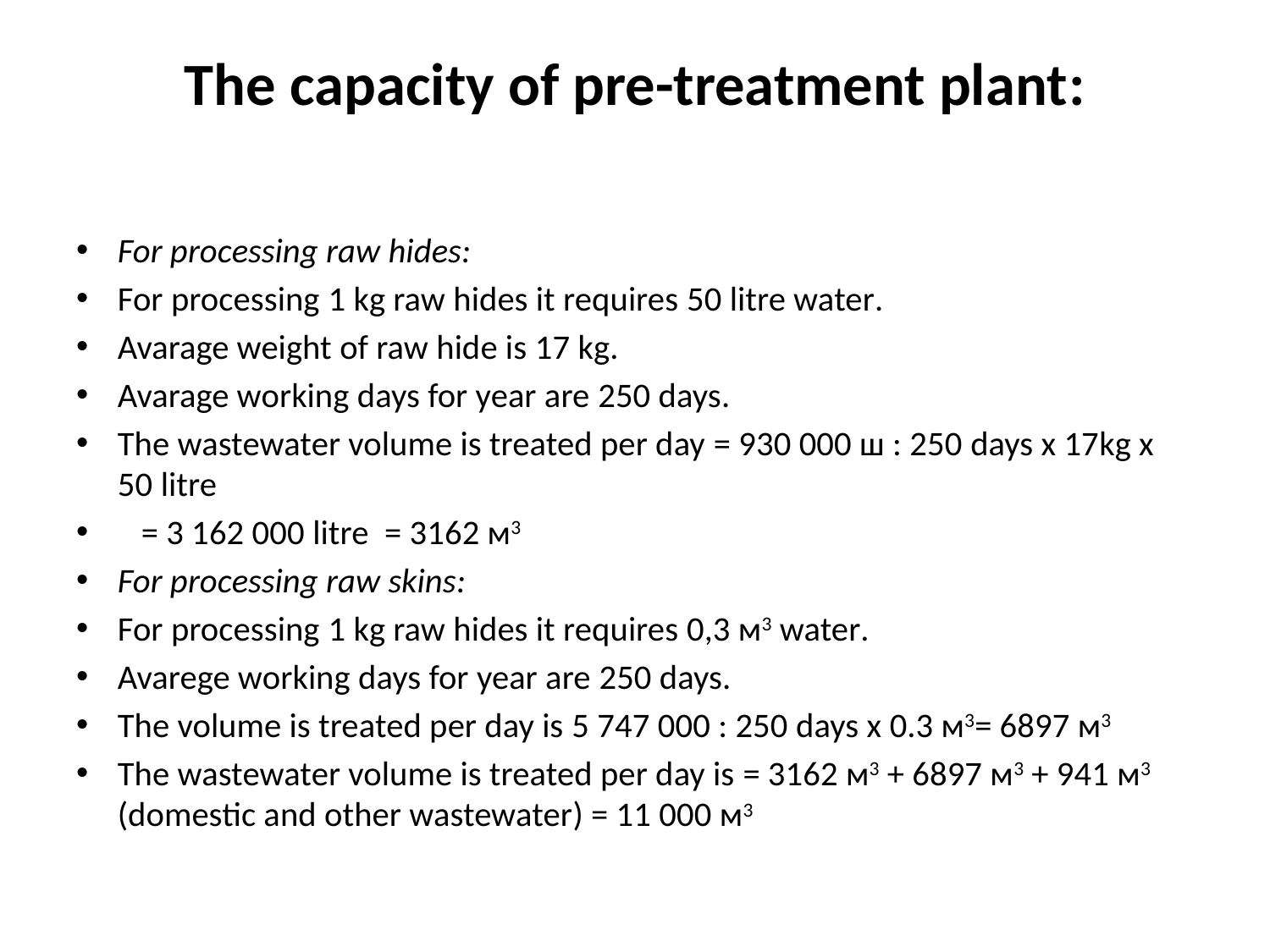

# The capacity of pre-treatment plant:
For processing raw hides:
For processing 1 kg raw hides it requires 50 litre water.
Avarage weight of raw hide is 17 kg.
Avarage working days for year are 250 days.
The wastewater volume is treated per day = 930 000 ш : 250 days х 17kg х 50 litre
   = 3 162 000 litre  = 3162 м3
For processing raw skins:
For processing 1 kg raw hides it requires 0,3 м3 water.
Avarege working days for year are 250 days.
The volume is treated per day is 5 747 000 : 250 days х 0.3 м3= 6897 м3
The wastewater volume is treated per day is = 3162 м3 + 6897 м3 + 941 м3 (domestic and other wastewater) = 11 000 м3